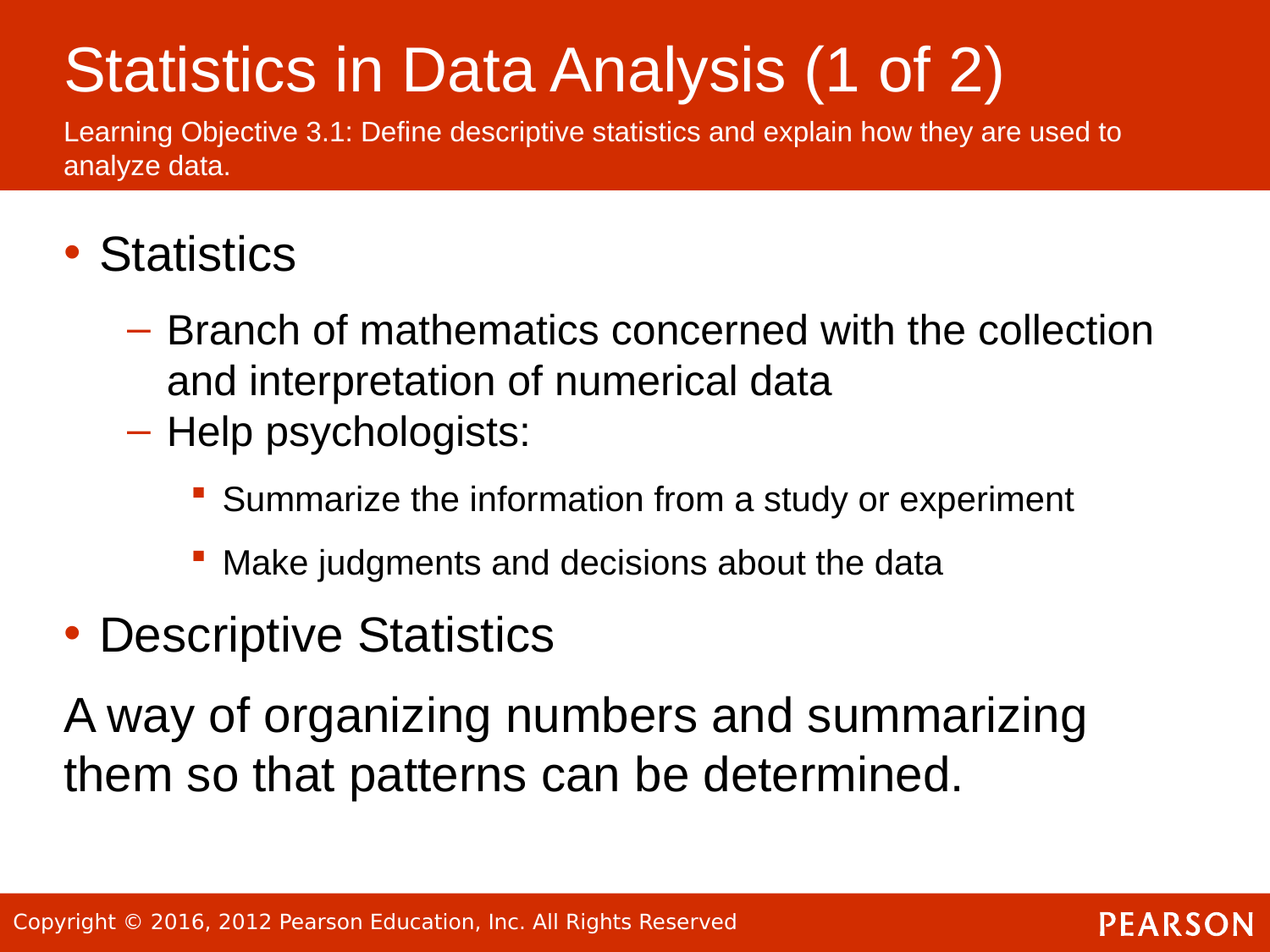

# Statistics in Data Analysis (1 of 2)
Learning Objective 3.1: Define descriptive statistics and explain how they are used to analyze data.
Statistics
Branch of mathematics concerned with the collection and interpretation of numerical data
Help psychologists:
Summarize the information from a study or experiment
Make judgments and decisions about the data
Descriptive Statistics
A way of organizing numbers and summarizing them so that patterns can be determined.